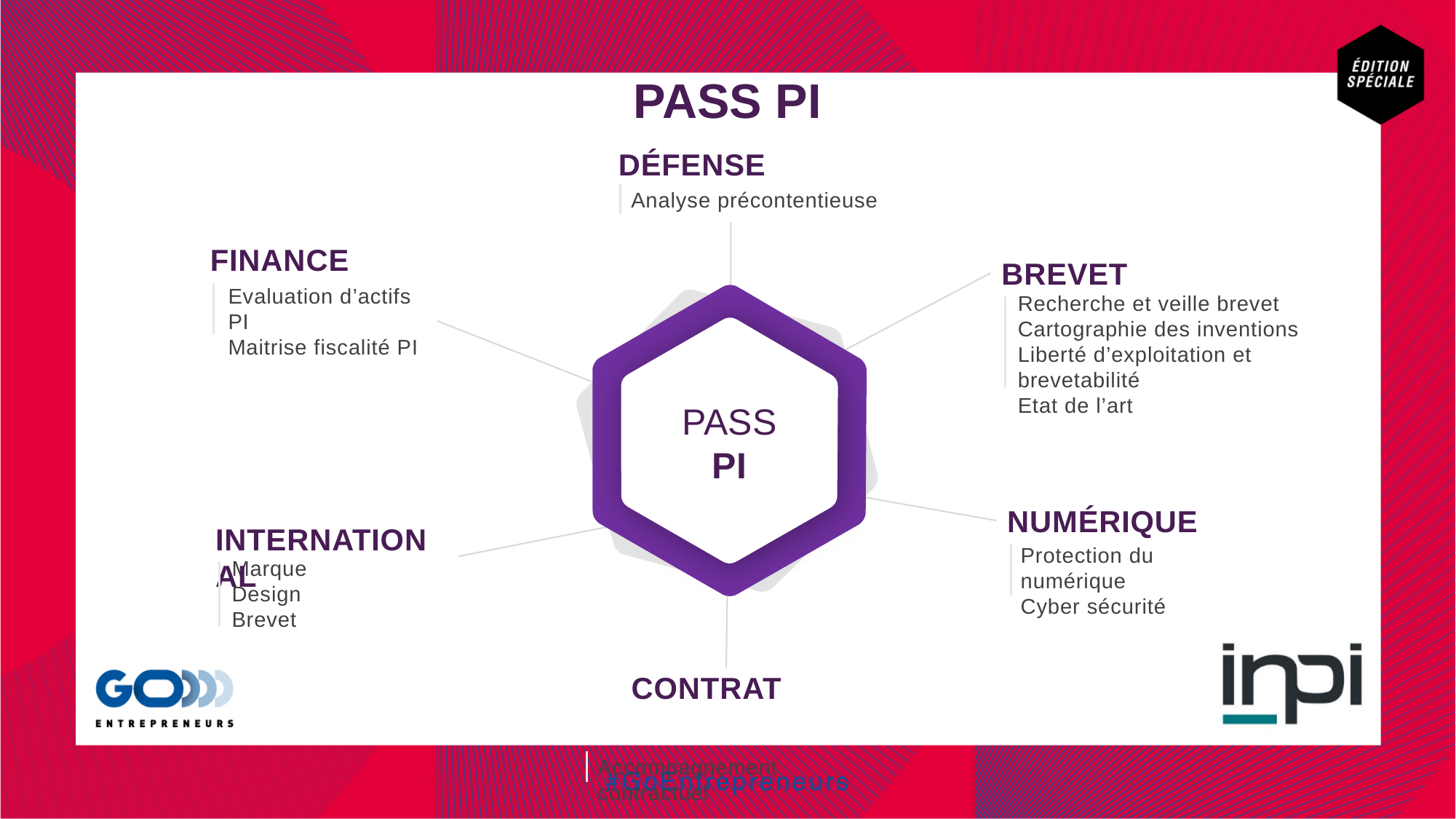

Pass pi
DÉFENSE
Analyse précontentieuse
FINANCE
BREVET
Evaluation d’actifs PI
Maitrise fiscalité PI
Recherche et veille brevet
Cartographie des inventions
Liberté d’exploitation et brevetabilité
Etat de l’art

PASS
PI
NUMÉRIQUE
INTERNATIONAL
Protection du numérique
Cyber sécurité
Marque
Design
Brevet
CONTRAT
Accompagnement contractuel